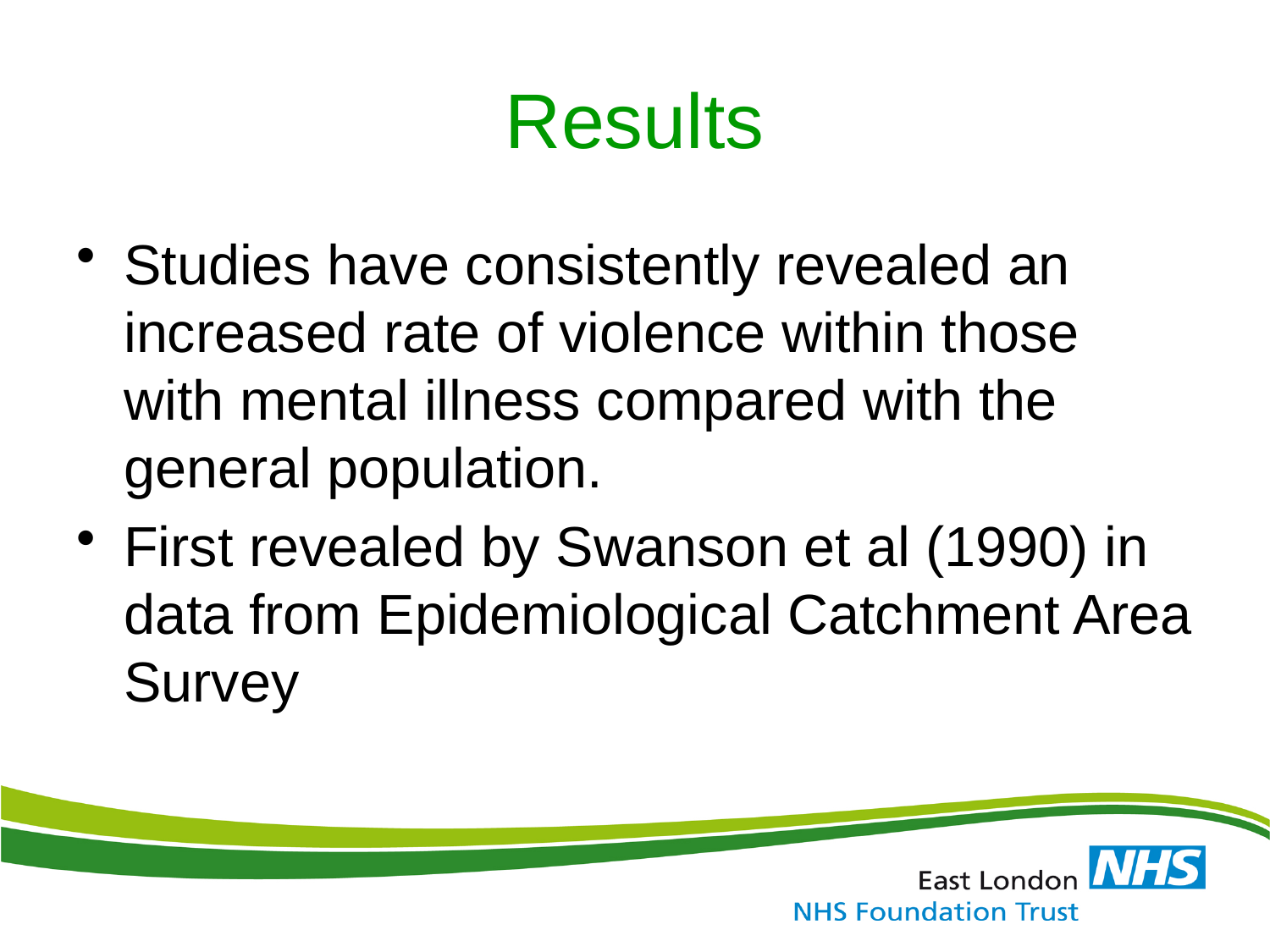

# Results
Studies have consistently revealed an increased rate of violence within those with mental illness compared with the general population.
First revealed by Swanson et al (1990) in data from Epidemiological Catchment Area Survey